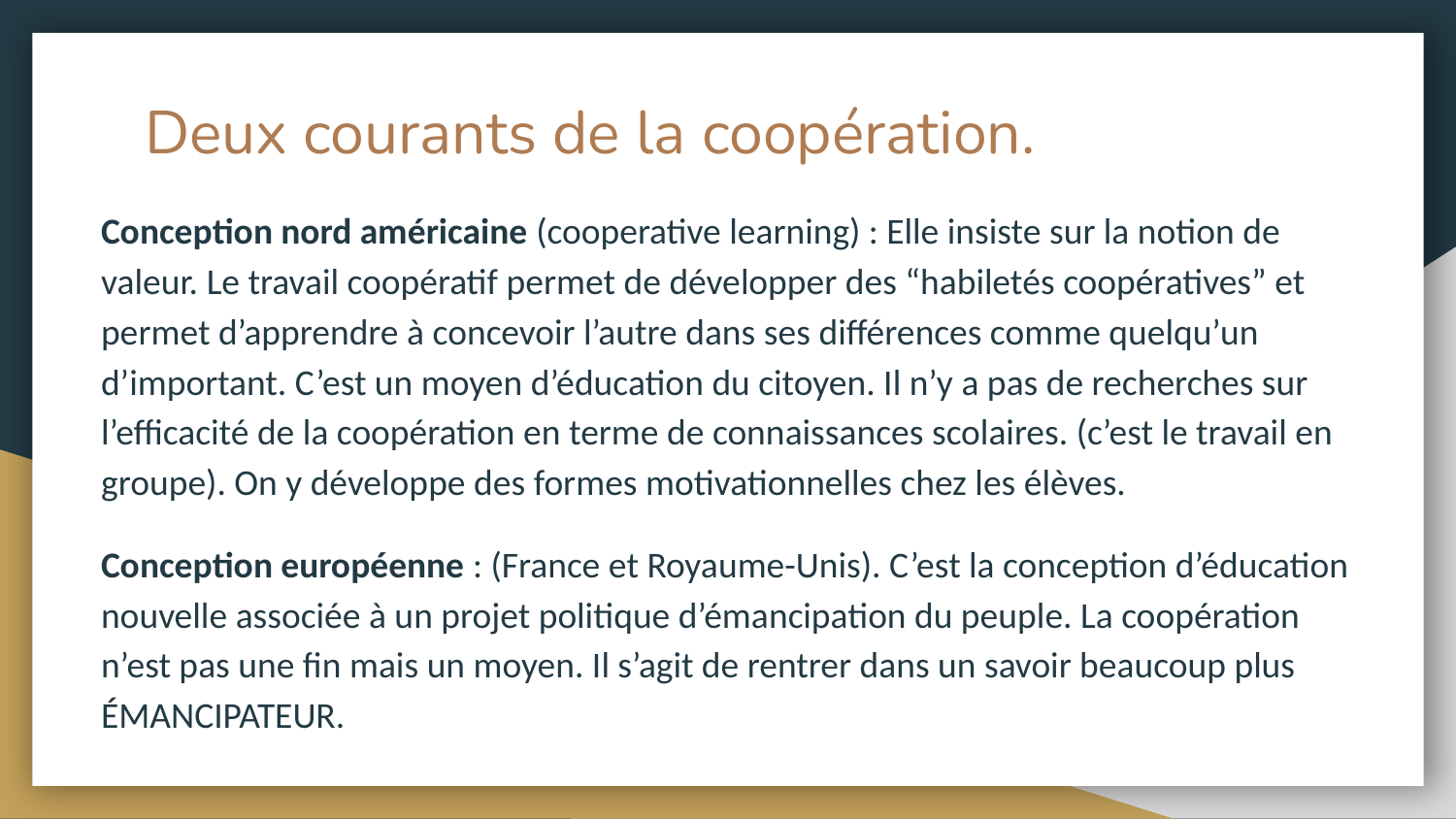

# Deux courants de la coopération.
Conception nord américaine (cooperative learning) : Elle insiste sur la notion de valeur. Le travail coopératif permet de développer des “habiletés coopératives” et permet d’apprendre à concevoir l’autre dans ses différences comme quelqu’un d’important. C’est un moyen d’éducation du citoyen. Il n’y a pas de recherches sur l’efficacité de la coopération en terme de connaissances scolaires. (c’est le travail en groupe). On y développe des formes motivationnelles chez les élèves.
Conception européenne : (France et Royaume-Unis). C’est la conception d’éducation nouvelle associée à un projet politique d’émancipation du peuple. La coopération n’est pas une fin mais un moyen. Il s’agit de rentrer dans un savoir beaucoup plus ÉMANCIPATEUR.